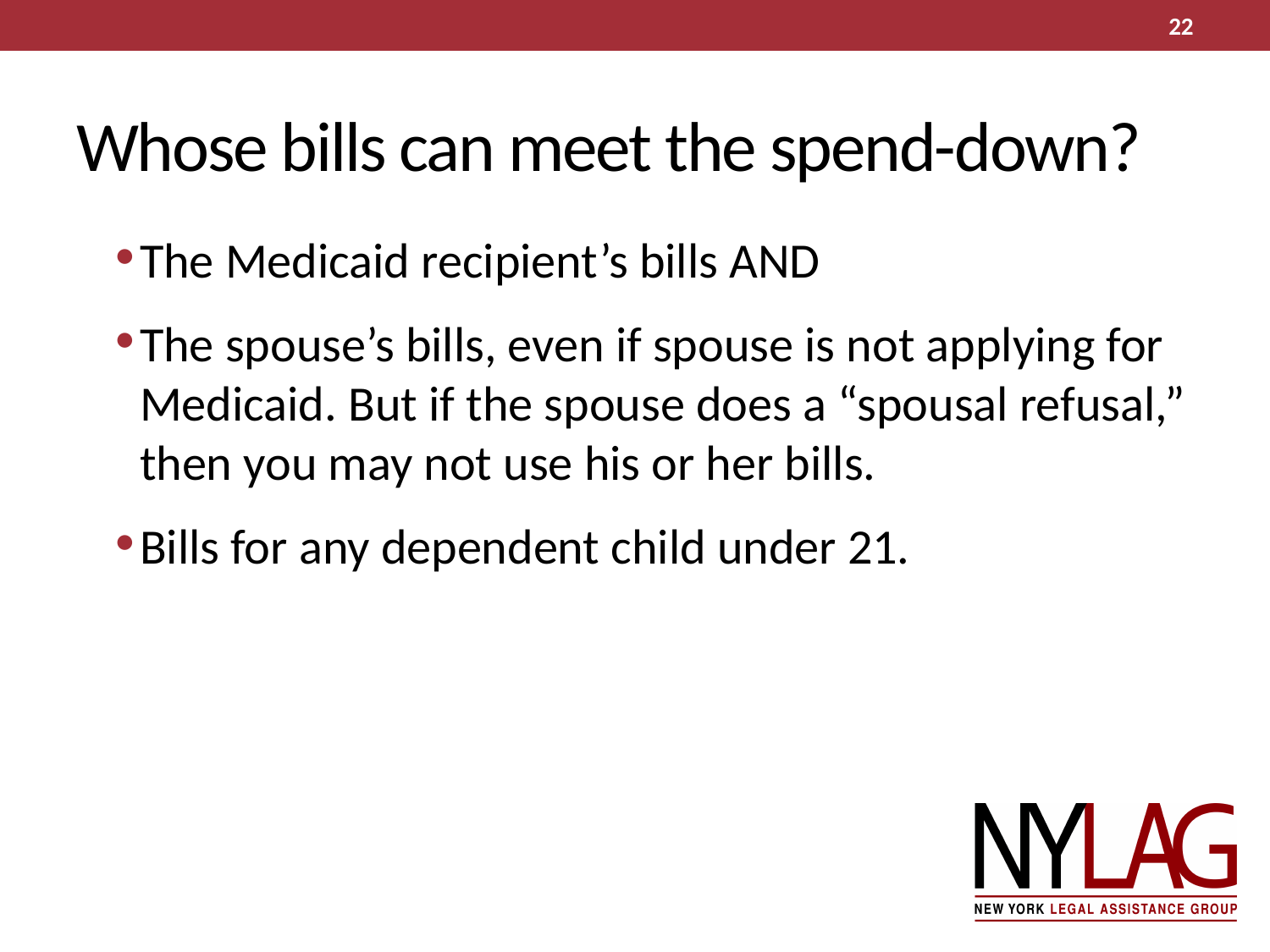

22
# Whose bills can meet the spend-down?
The Medicaid recipient’s bills AND
The spouse’s bills, even if spouse is not applying for Medicaid. But if the spouse does a “spousal refusal,” then you may not use his or her bills.
Bills for any dependent child under 21.